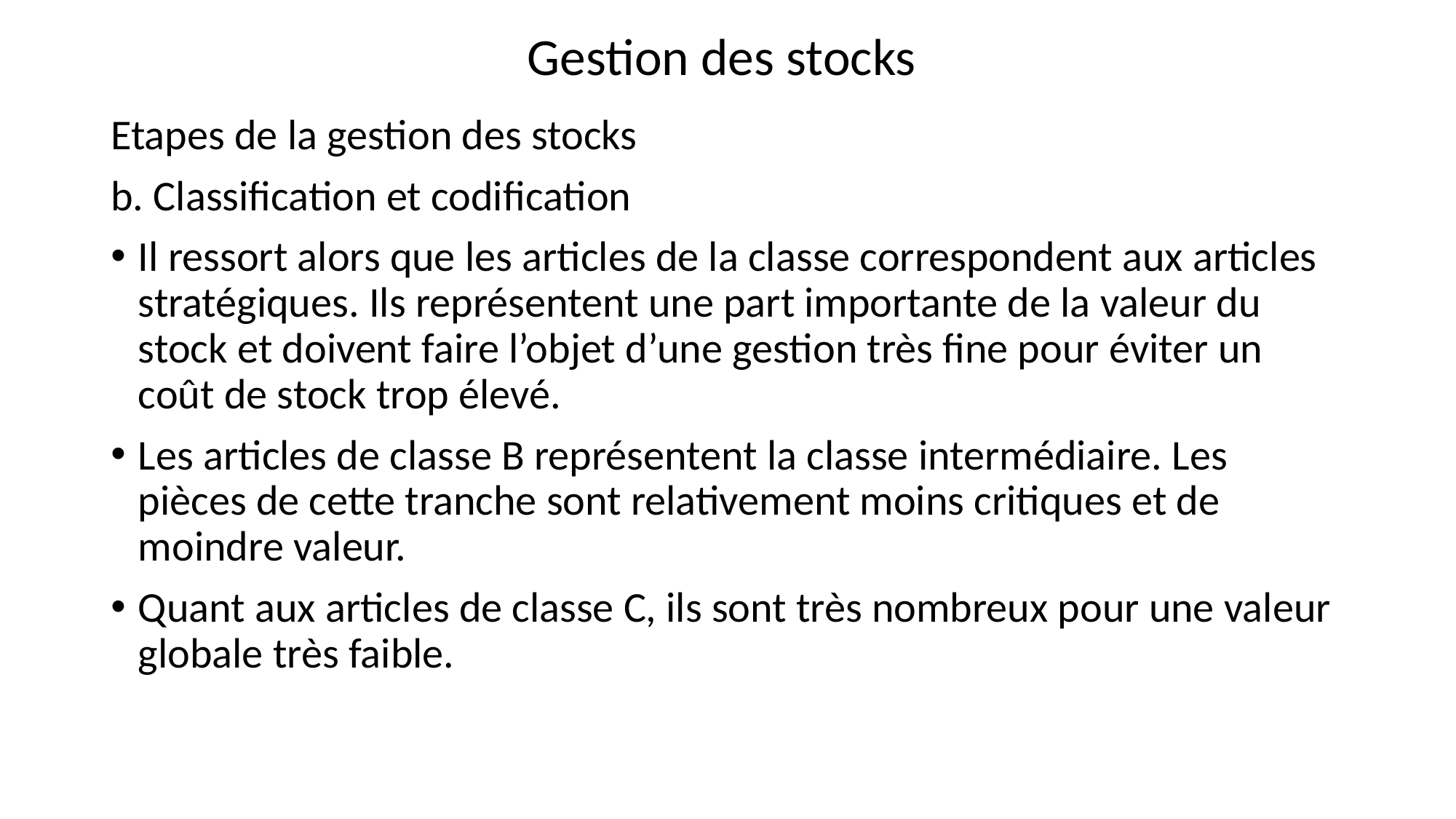

# Gestion des stocks
Etapes de la gestion des stocks
b. Classification et codification
Il ressort alors que les articles de la classe correspondent aux articles stratégiques. Ils représentent une part importante de la valeur du stock et doivent faire l’objet d’une gestion très fine pour éviter un coût de stock trop élevé.
Les articles de classe B représentent la classe intermédiaire. Les pièces de cette tranche sont relativement moins critiques et de moindre valeur.
Quant aux articles de classe C, ils sont très nombreux pour une valeur globale très faible.